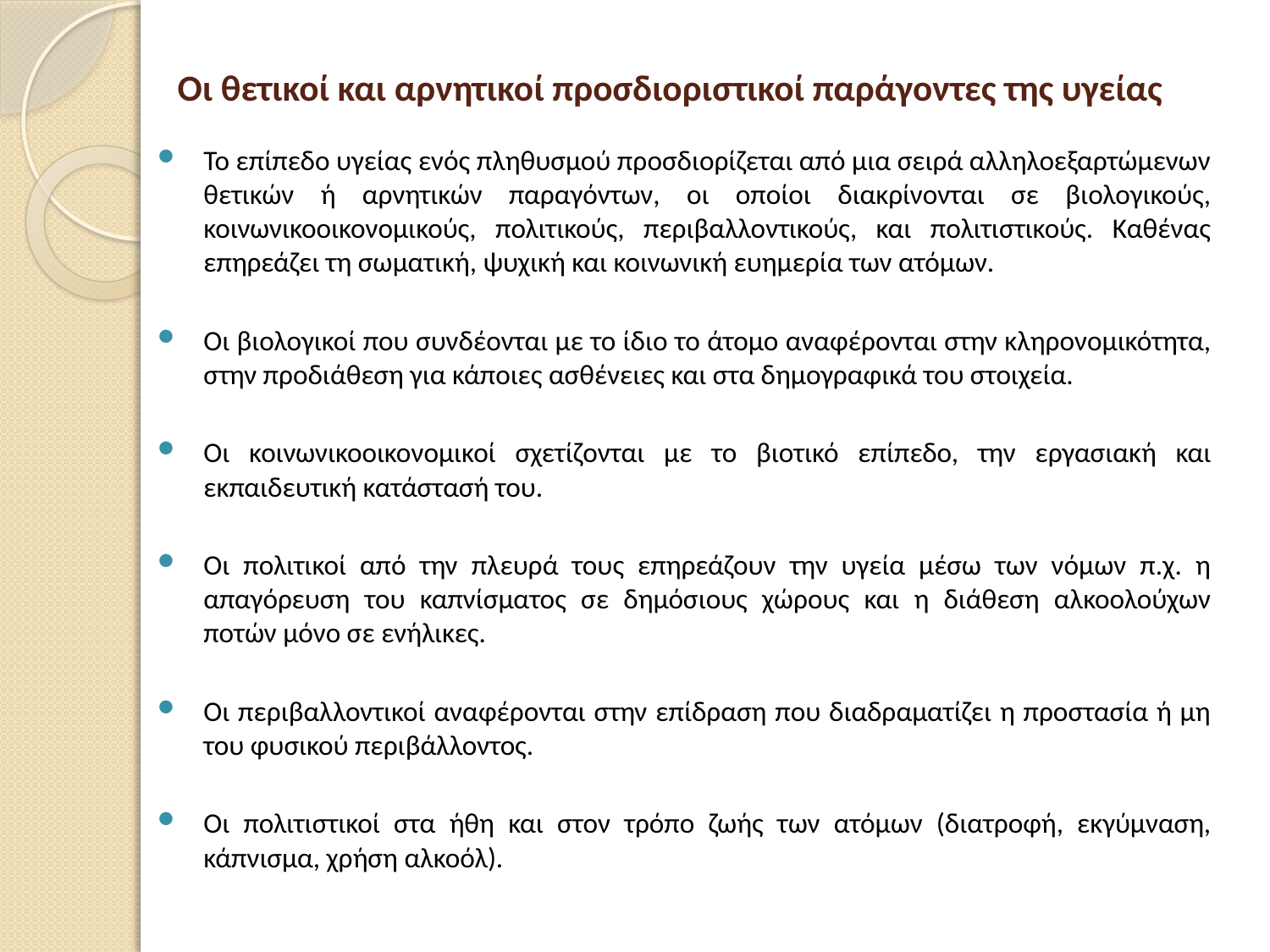

# Οι θετικοί και αρνητικοί προσδιοριστικοί παράγοντες της υγείας
Το επίπεδο υγείας ενός πληθυσμού προσδιορίζεται από μια σειρά αλληλοεξαρτώμενων θετικών ή αρνητικών παραγόντων, οι οποίοι διακρίνονται σε βιολογικούς, κοινωνικοοικονομικούς, πολιτικούς, περιβαλλοντικούς, και πολιτιστικούς. Καθένας επηρεάζει τη σωματική, ψυχική και κοινωνική ευημερία των ατόμων.

Οι βιολογικοί που συνδέονται με το ίδιο το άτομο αναφέρονται στην κληρονομικότητα, στην προδιάθεση για κάποιες ασθένειες και στα δημογραφικά του στοιχεία.

Οι κοινωνικοοικονομικοί σχετίζονται με το βιοτικό επίπεδο, την εργασιακή και εκπαιδευτική κατάστασή του.

Οι πολιτικοί από την πλευρά τους επηρεάζουν την υγεία μέσω των νόμων π.χ. η απαγόρευση του καπνίσματος σε δημόσιους χώρους και η διάθεση αλκοολούχων ποτών μόνο σε ενήλικες.

Οι περιβαλλοντικοί αναφέρονται στην επίδραση που διαδραματίζει η προστασία ή μη του φυσικού περιβάλλοντος.

Οι πολιτιστικοί στα ήθη και στον τρόπο ζωής των ατόμων (διατροφή, εκγύμναση, κάπνισμα, χρήση αλκοόλ).